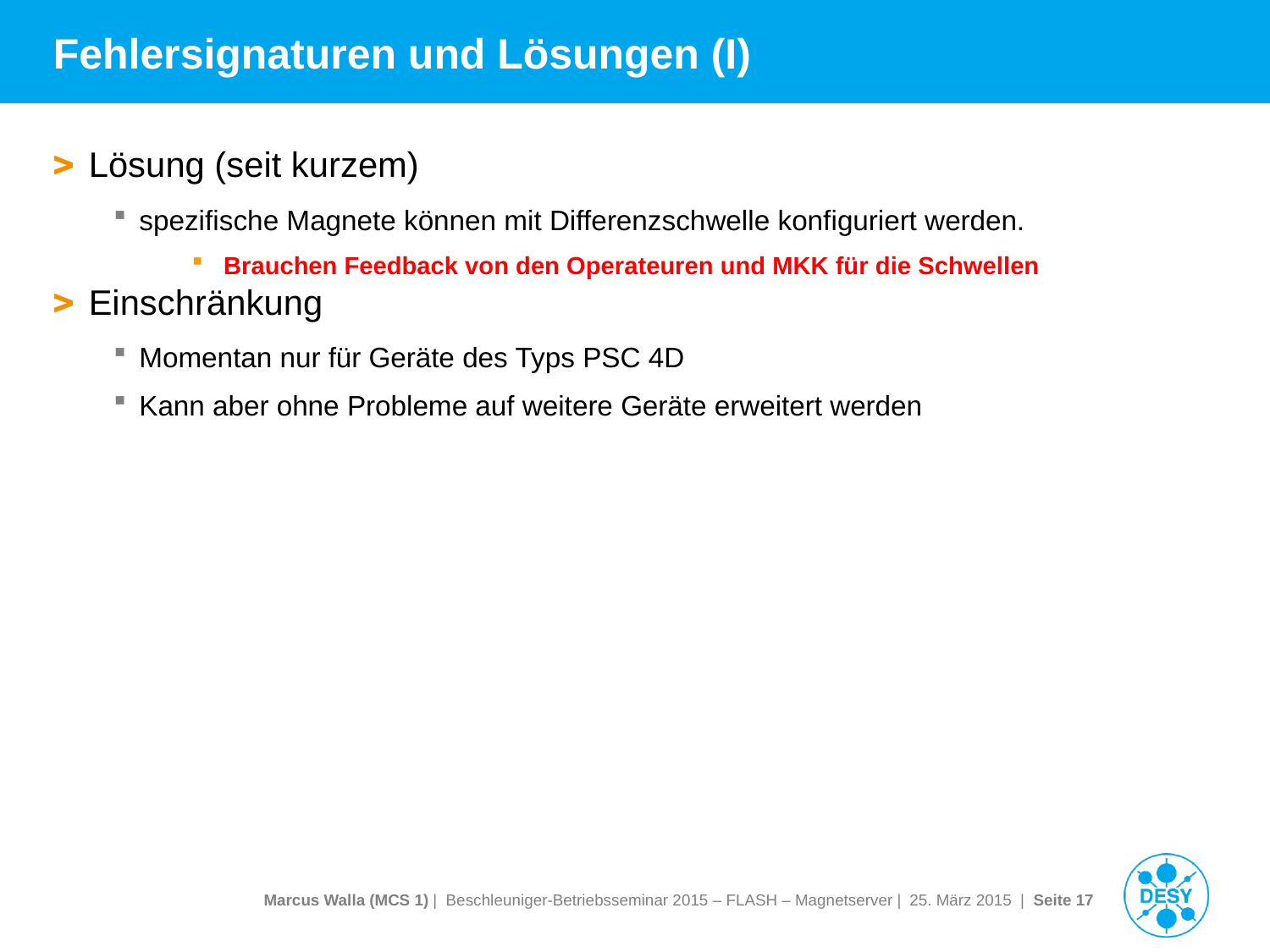

# Fehlersignaturen und Lösungen (I)
Lösung (seit kurzem)
spezifische Magnete können mit Differenzschwelle konfiguriert werden.
Brauchen Feedback von den Operateuren und MKK für die Schwellen
Einschränkung
Momentan nur für Geräte des Typs PSC 4D
Kann aber ohne Probleme auf weitere Geräte erweitert werden